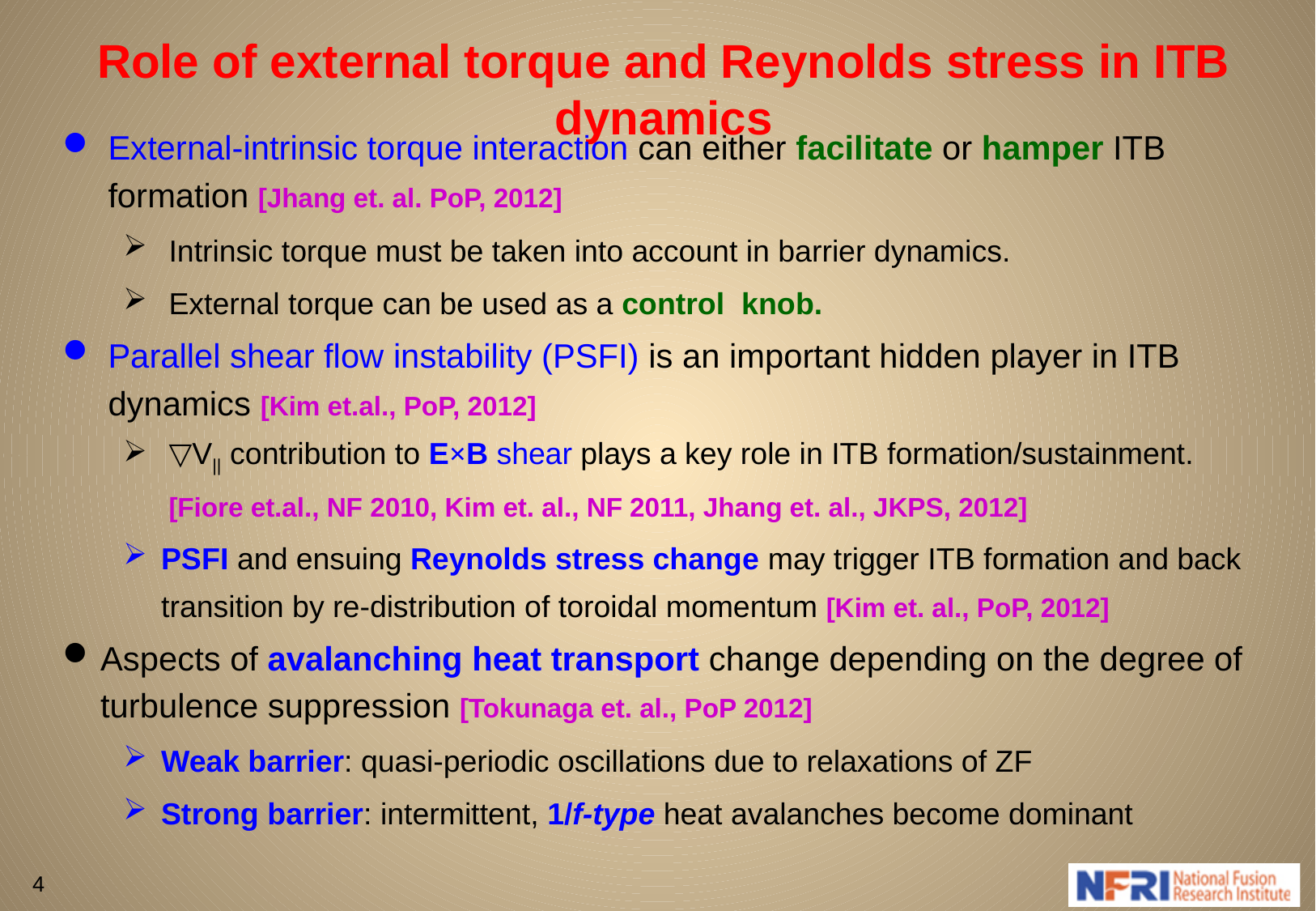

Role of external torque and Reynolds stress in ITB dynamics
External-intrinsic torque interaction can either facilitate or hamper ITB formation [Jhang et. al. PoP, 2012]
Intrinsic torque must be taken into account in barrier dynamics.
External torque can be used as a control  knob.
Parallel shear flow instability (PSFI) is an important hidden player in ITB dynamics [Kim et.al., PoP, 2012]
▽V|| contribution to E×B shear plays a key role in ITB formation/sustainment. [Fiore et.al., NF 2010, Kim et. al., NF 2011, Jhang et. al., JKPS, 2012]
PSFI and ensuing Reynolds stress change may trigger ITB formation and back transition by re-distribution of toroidal momentum [Kim et. al., PoP, 2012]
Aspects of avalanching heat transport change depending on the degree of turbulence suppression [Tokunaga et. al., PoP 2012]
Weak barrier: quasi-periodic oscillations due to relaxations of ZF
Strong barrier: intermittent, 1/f-type heat avalanches become dominant